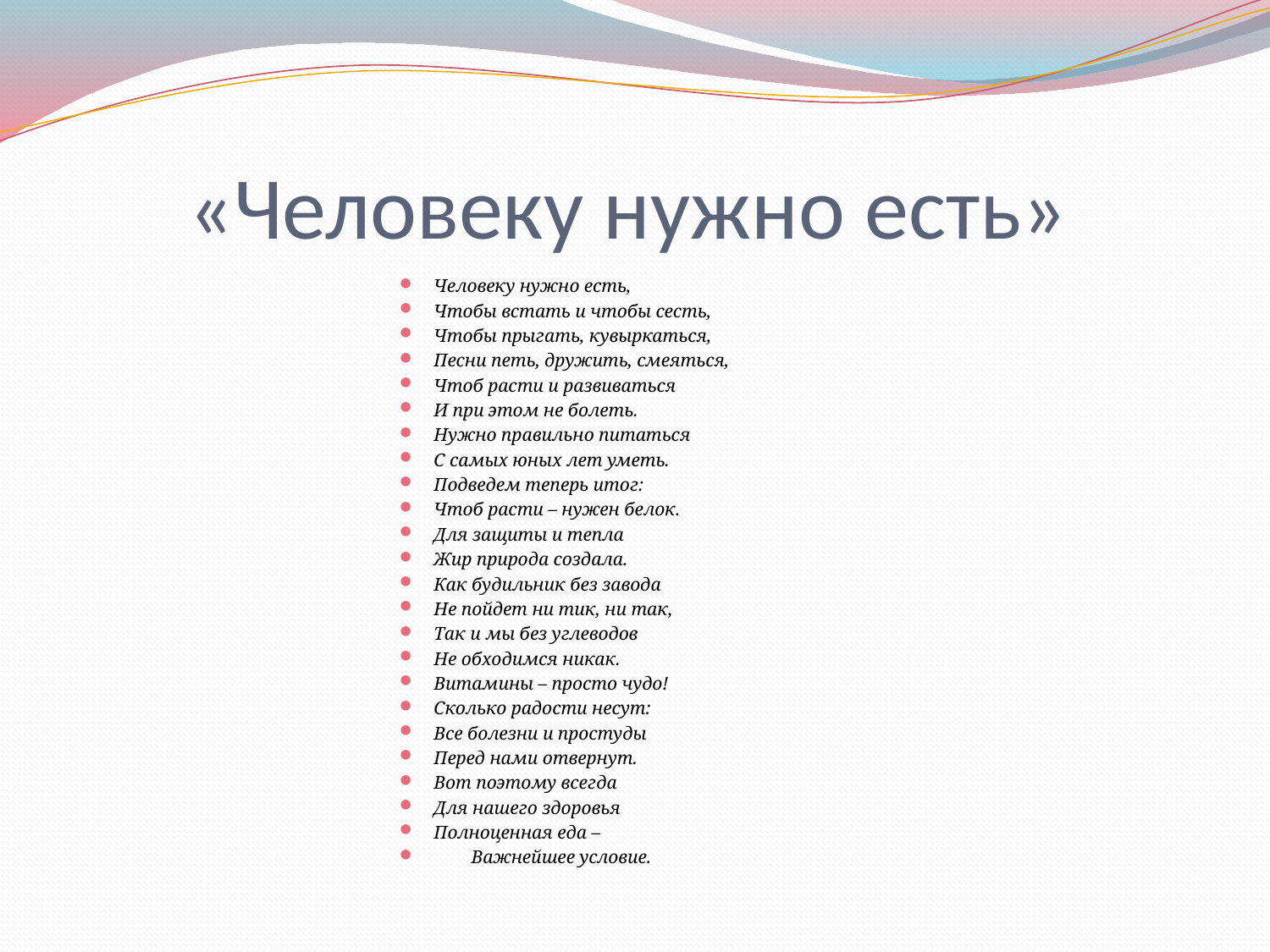

# «Человеку нужно есть»
Человеку нужно есть,
Чтобы встать и чтобы сесть,
Чтобы прыгать, кувыркаться,
Песни петь, дружить, смеяться,
Чтоб расти и развиваться
И при этом не болеть.
Нужно правильно питаться
С самых юных лет уметь.
Подведем теперь итог:
Чтоб расти – нужен белок.
Для защиты и тепла
Жир природа создала.
Как будильник без завода
Не пойдет ни тик, ни так,
Так и мы без углеводов
Не обходимся никак.
Витамины – просто чудо!
Сколько радости несут:
Все болезни и простуды
Перед нами отвернут.
Вот поэтому всегда
Для нашего здоровья
Полноценная еда –
        Важнейшее условие.